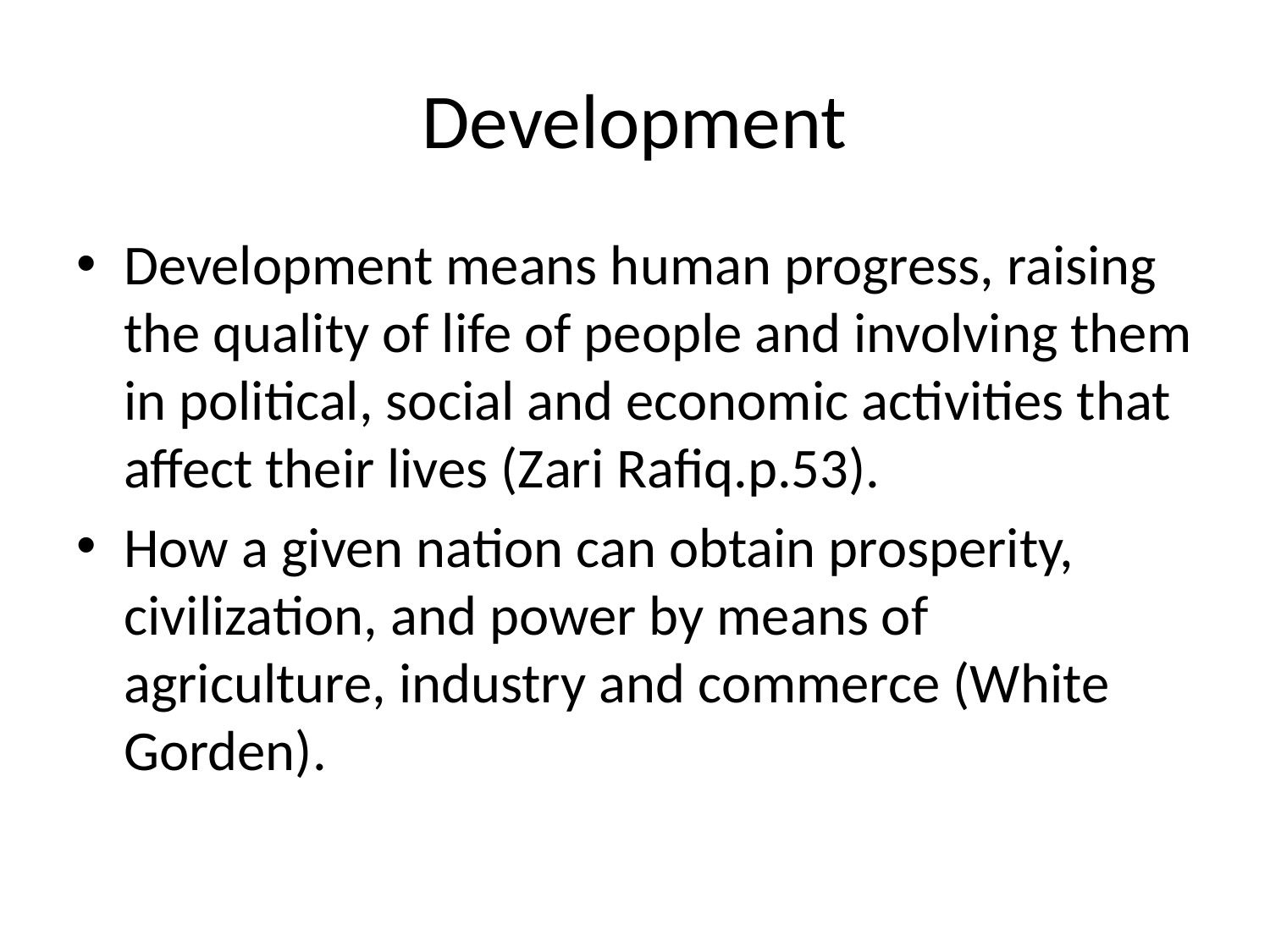

# Development
Development means human progress, raising the quality of life of people and involving them in political, social and economic activities that affect their lives (Zari Rafiq.p.53).
How a given nation can obtain prosperity, civilization, and power by means of agriculture, industry and commerce (White Gorden).